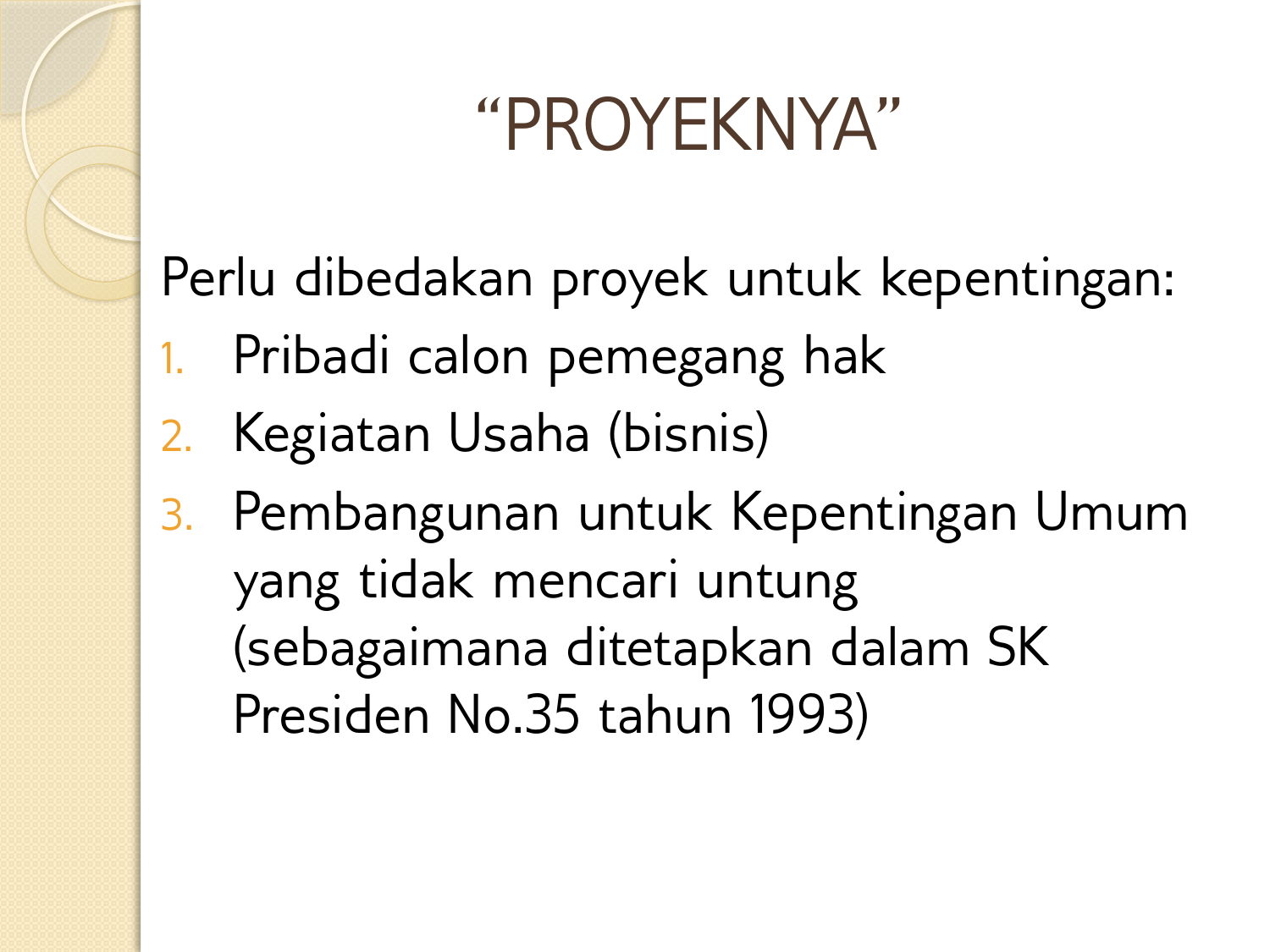

# “PROYEKNYA”
Perlu dibedakan proyek untuk kepentingan:
Pribadi calon pemegang hak
Kegiatan Usaha (bisnis)
Pembangunan untuk Kepentingan Umum yang tidak mencari untung              (sebagaimana ditetapkan dalam SK Presiden No.35 tahun 1993)